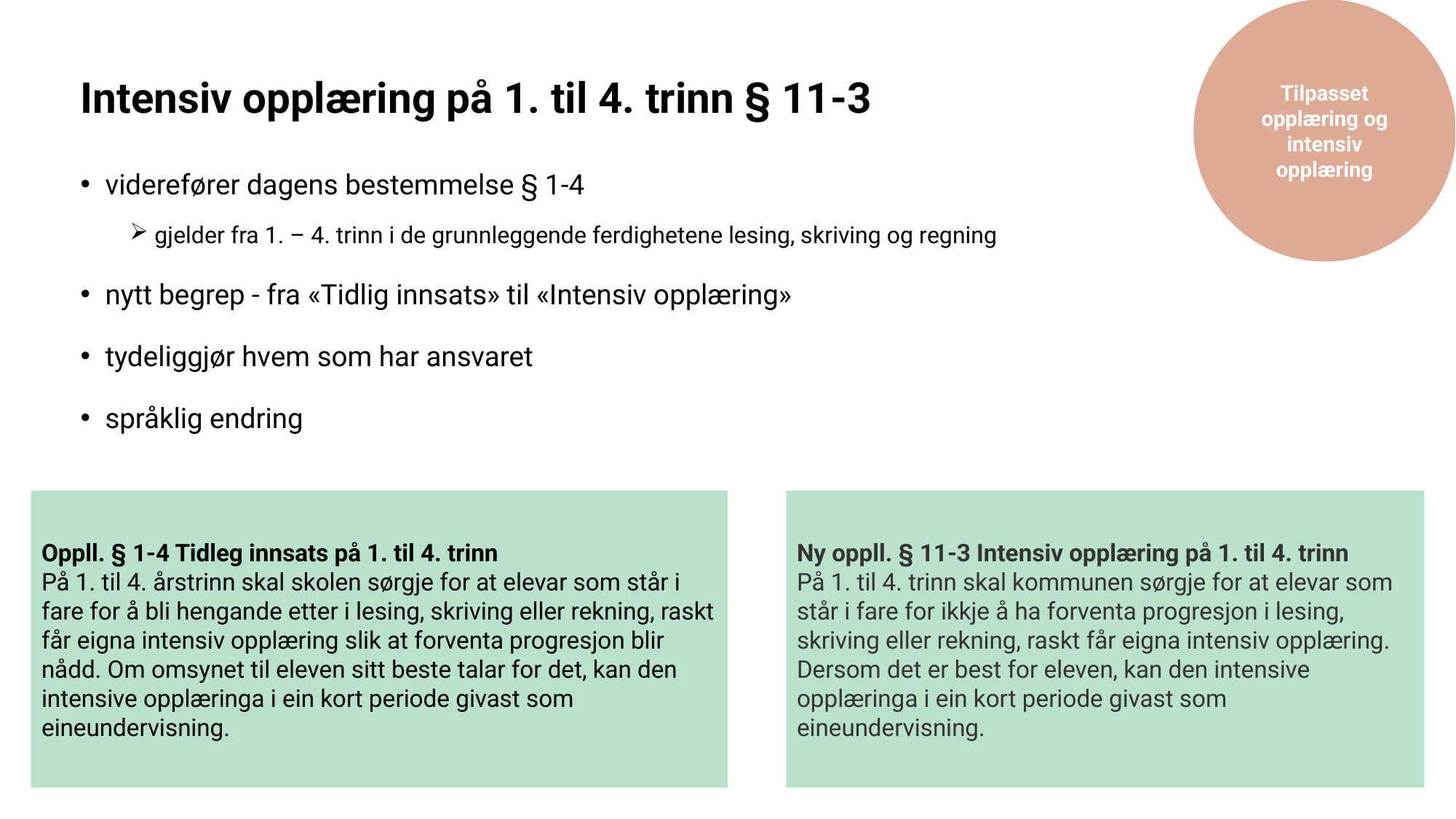

Tilpasset opplæring og intensiv opplæring
# Intensiv opplæring på 1. til 4. trinn § 11-3
viderefører dagens bestemmelse § 1-4
gjelder fra 1. – 4. trinn i de grunnleggende ferdighetene lesing, skriving og regning
nytt begrep - fra «Tidlig innsats» til «Intensiv opplæring»
tydeliggjør hvem som har ansvaret
språklig endring

Oppll. § 1-4 Tidleg innsats på 1. til 4. trinn
På 1. til 4. årstrinn skal skolen sørgje for at elevar som står i fare for å bli hengande etter i lesing, skriving eller rekning, raskt får eigna intensiv opplæring slik at forventa progresjon blir nådd. Om omsynet til eleven sitt beste talar for det, kan den intensive opplæringa i ein kort periode givast som eineundervisning.

Ny oppll. § 11-3 Intensiv opplæring på 1. til 4. trinn
På 1. til 4. trinn skal kommunen sørgje for at elevar som står i fare for ikkje å ha forventa progresjon i lesing, skriving eller rekning, raskt får eigna intensiv opplæring. Dersom det er best for eleven, kan den intensive opplæringa i ein kort periode givast som eineundervisning.